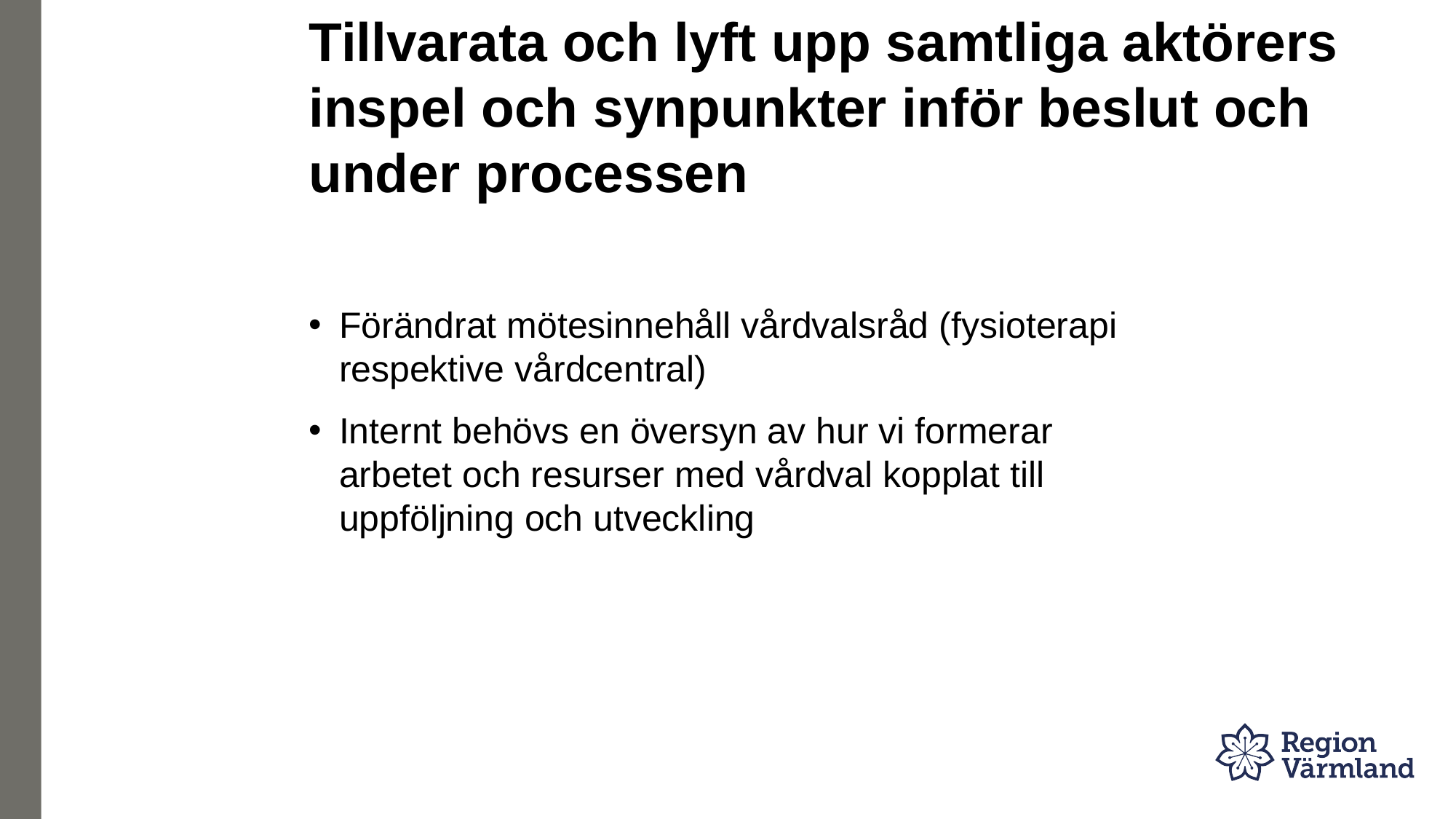

# Tillvarata och lyft upp samtliga aktörers inspel och synpunkter inför beslut och under processen
Förändrat mötesinnehåll vårdvalsråd (fysioterapi respektive vårdcentral)
Internt behövs en översyn av hur vi formerar arbetet och resurser med vårdval kopplat till uppföljning och utveckling